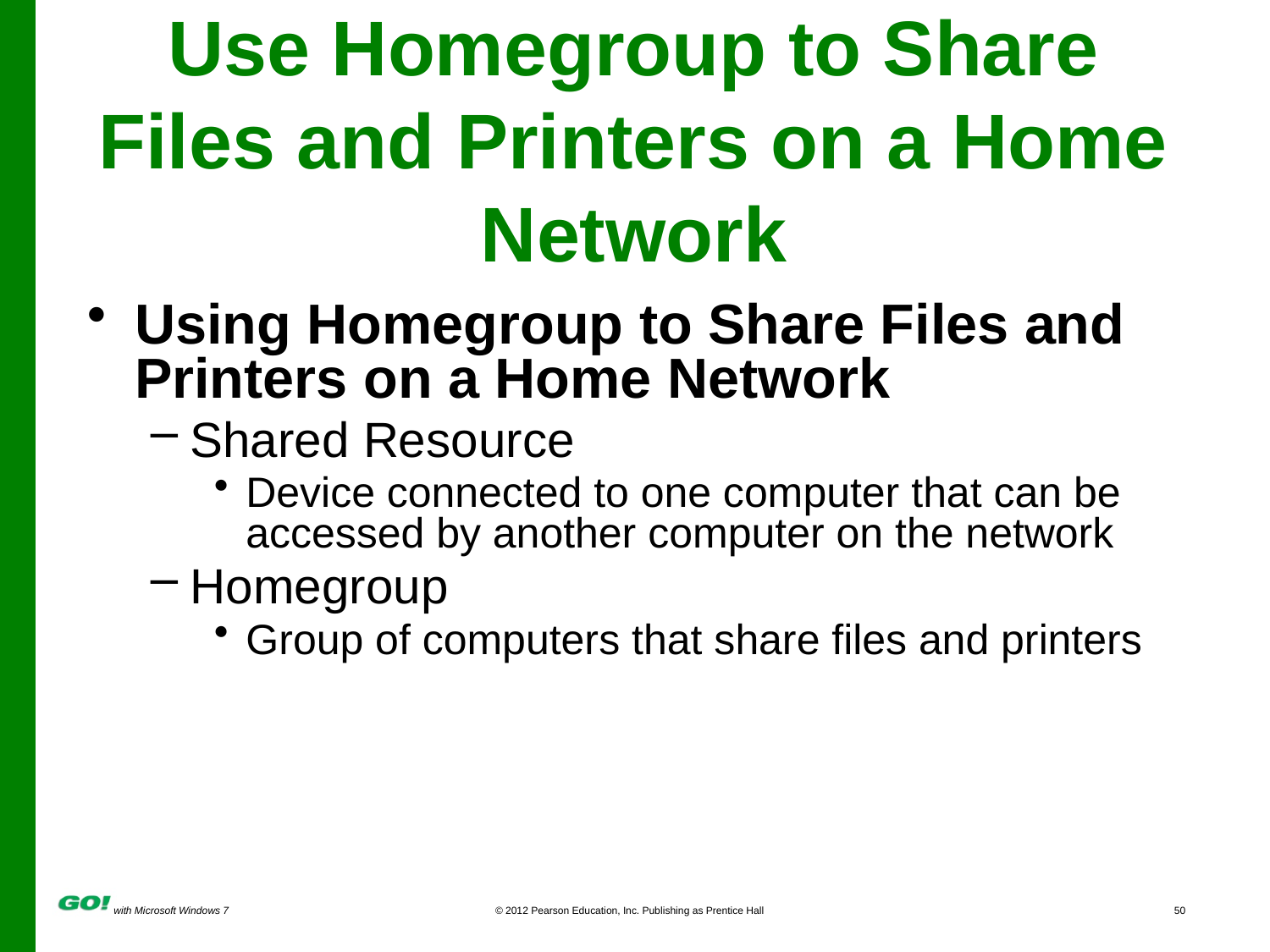

# Use Homegroup to Share Files and Printers on a Home Network
Using Homegroup to Share Files and Printers on a Home Network
Shared Resource
Device connected to one computer that can be accessed by another computer on the network
Homegroup
Group of computers that share files and printers